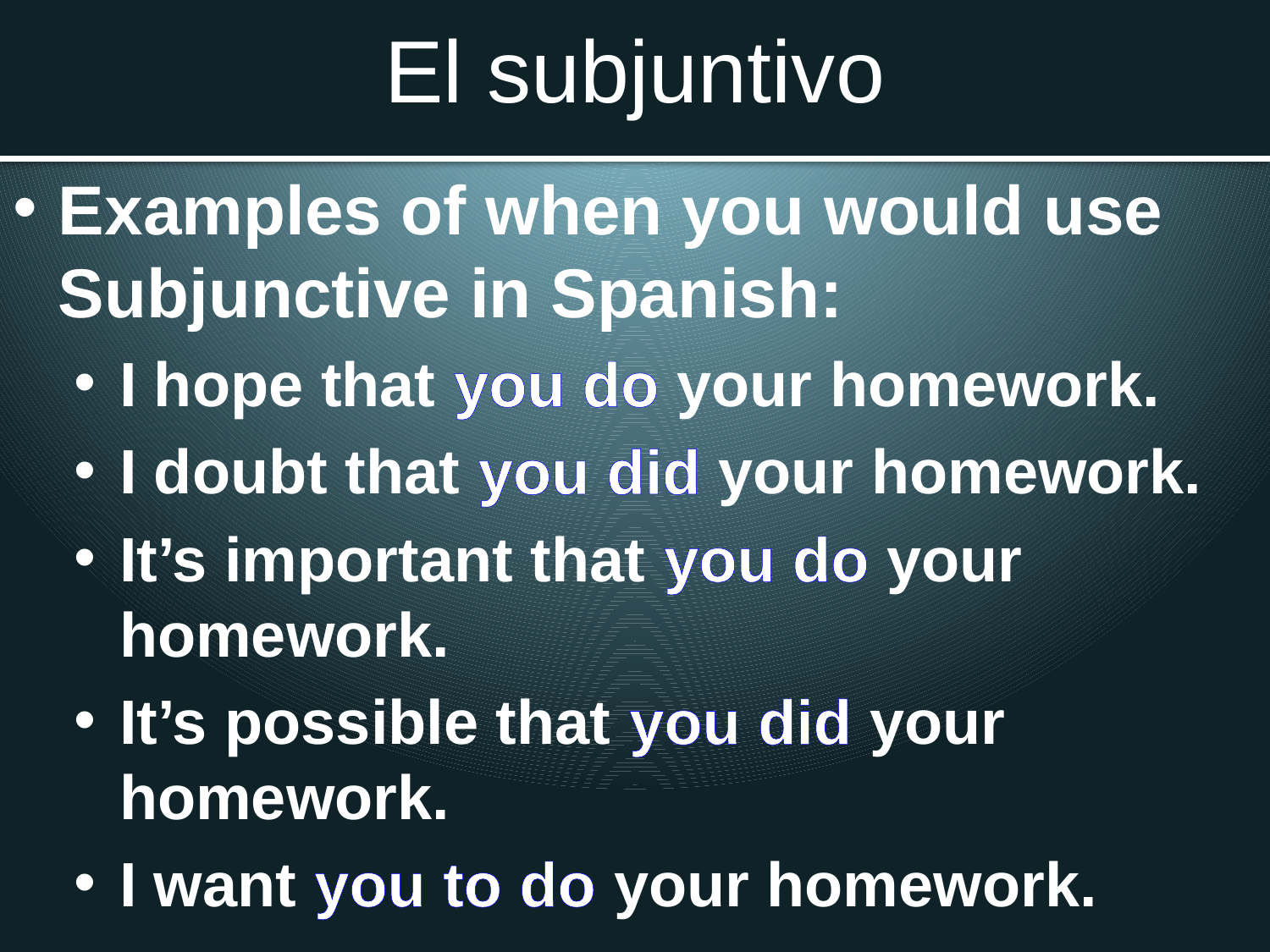

# El subjuntivo
Examples of when you would use Subjunctive in Spanish:
I hope that you do your homework.
I doubt that you did your homework.
It’s important that you do your homework.
It’s possible that you did your homework.
I want you to do your homework.